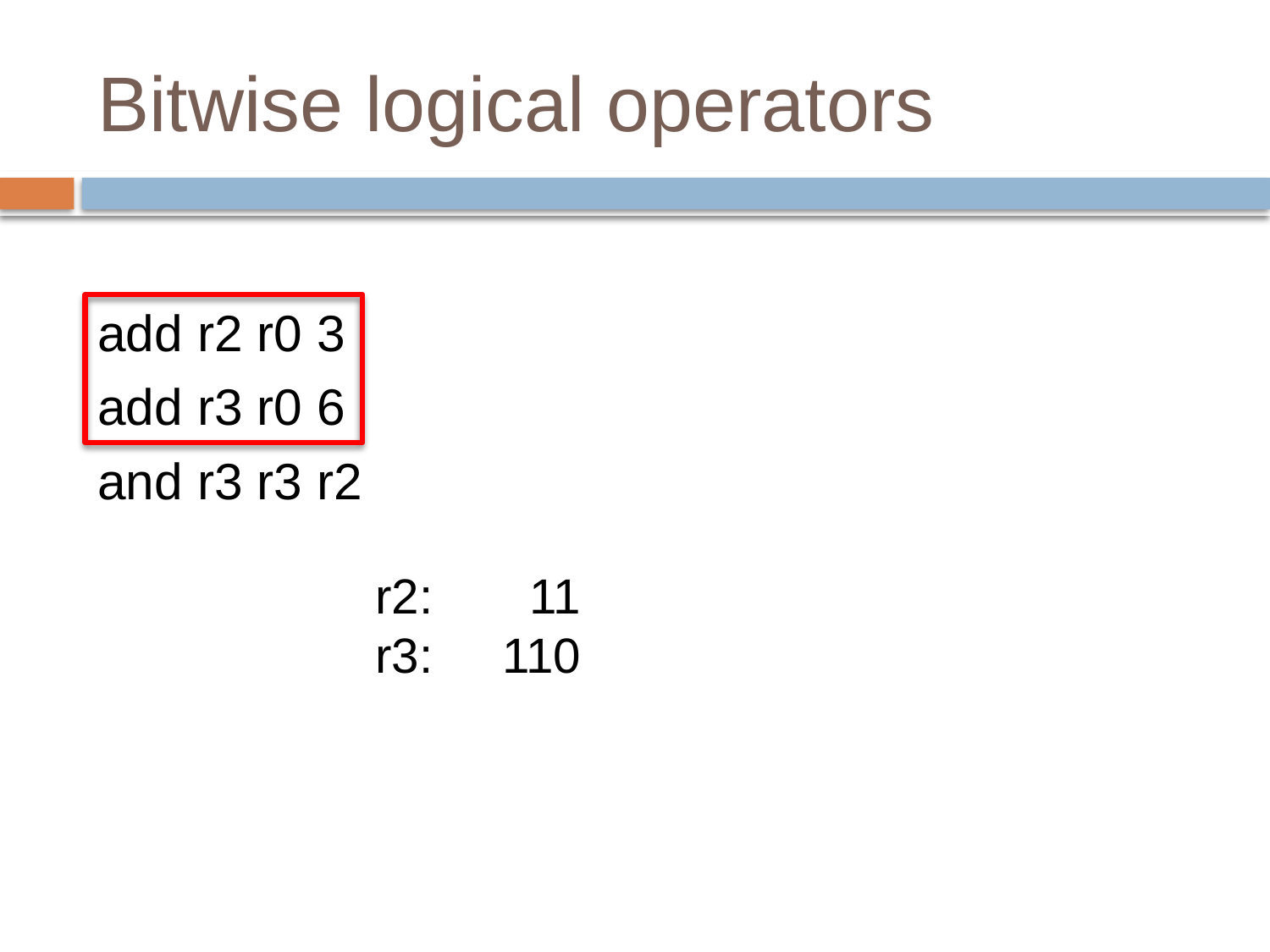

# Bitwise logical operators
add r2 r0 3
add r3 r0 6
and r3 r3 r2

r2: 	  11
r3:	110